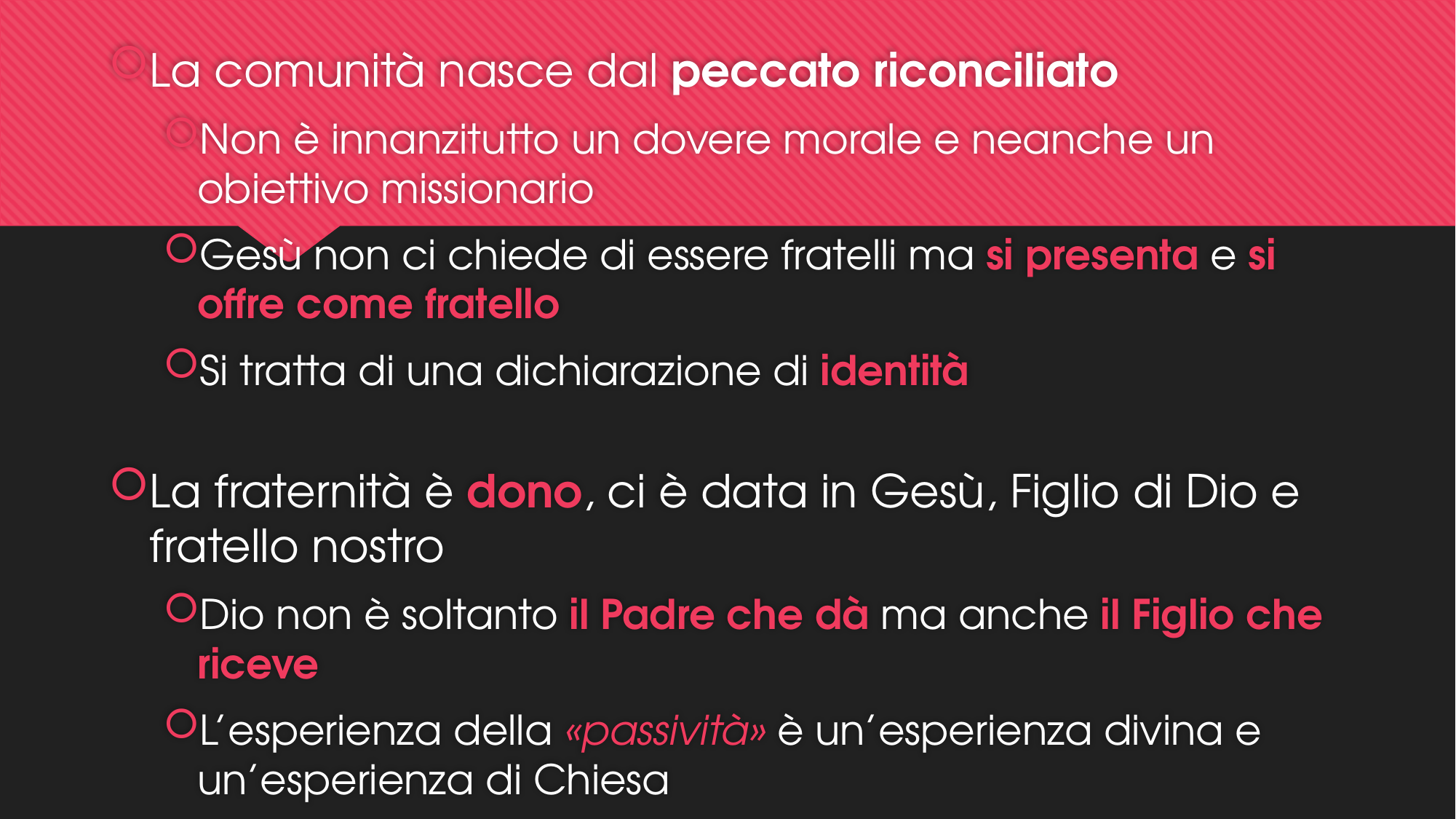

La comunità nasce dal peccato riconciliato
Non è innanzitutto un dovere morale e neanche un obiettivo missionario
Gesù non ci chiede di essere fratelli ma si presenta e si offre come fratello
Si tratta di una dichiarazione di identità

La fraternità è dono, ci è data in Gesù, Figlio di Dio e fratello nostro
Dio non è soltanto il Padre che dà ma anche il Figlio che riceve
L’esperienza della «passività» è un’esperienza divina e un’esperienza di Chiesa
#